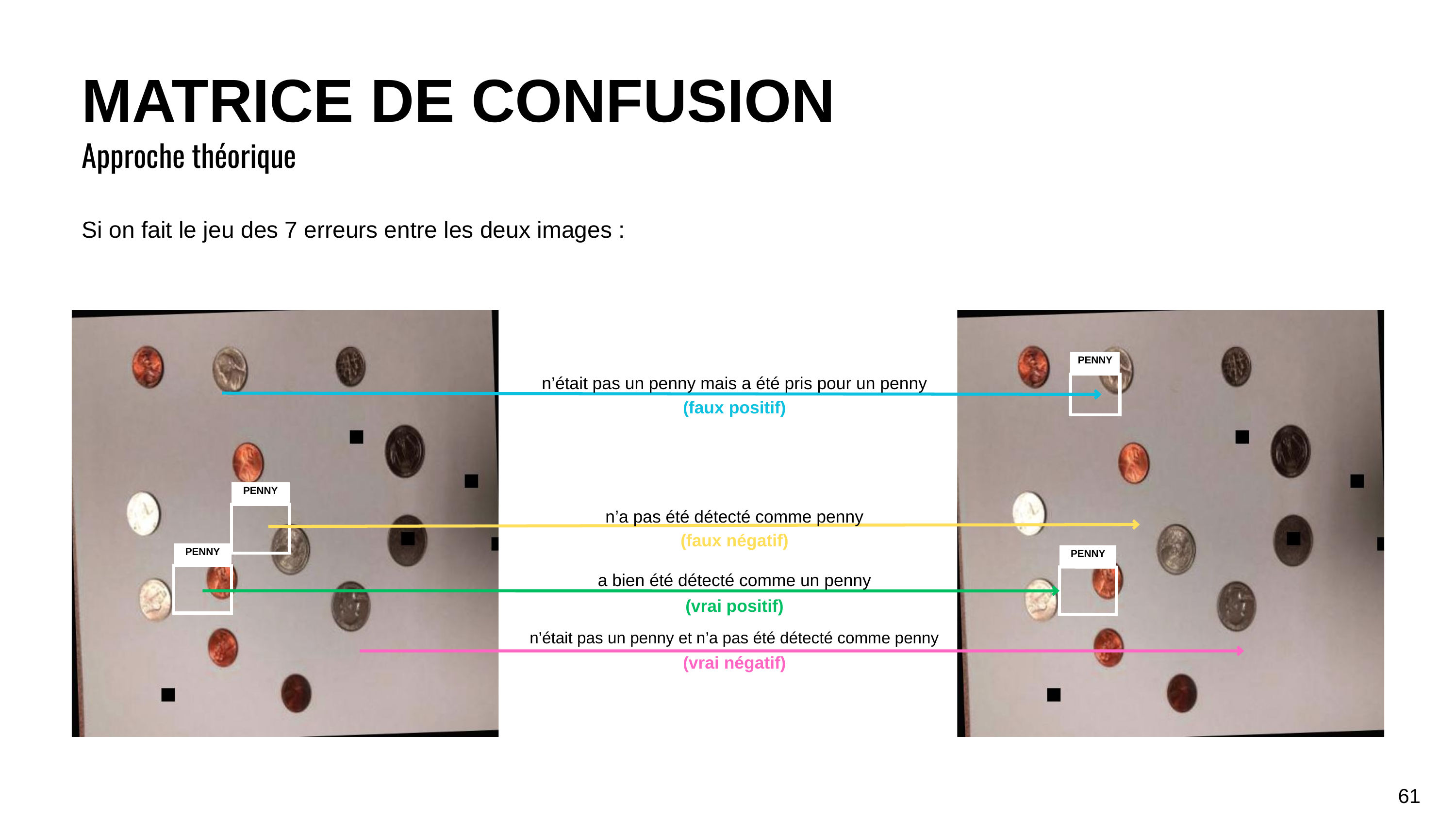

MATRICE DE CONFUSION
Approche théorique
Si on fait le jeu des 7 erreurs entre les deux images :

PENNY
n’était pas un penny mais a été pris pour un penny

(faux positif)

PENNY
n’a pas été détecté comme penny

(faux négatif)

PENNY

PENNY

a bien été détecté comme un penny

(vrai positif)
n’était pas un penny et n’a pas été détecté comme penny
(vrai négatif)

61